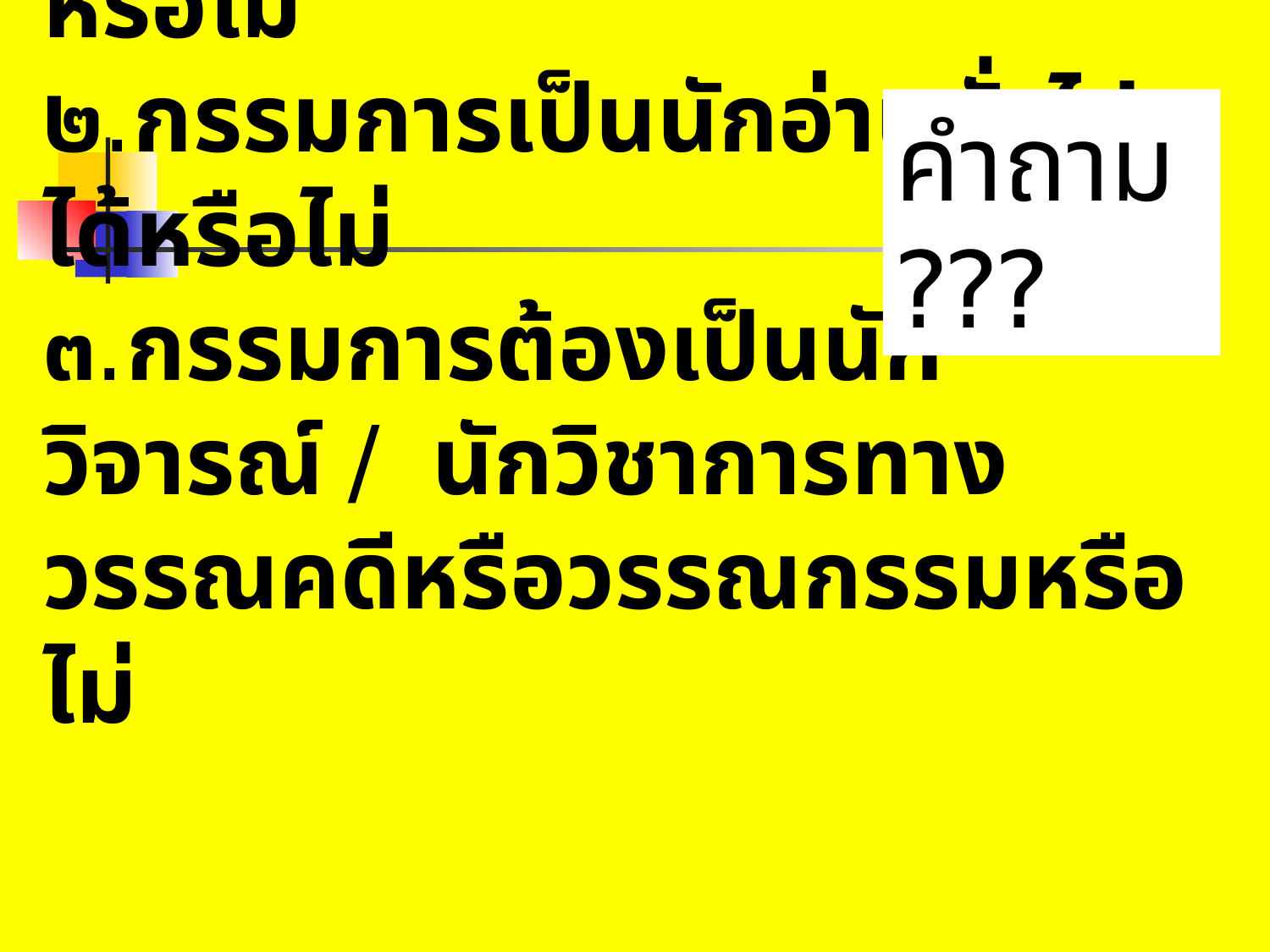

คำถาม???
# ๑.กรรมการควรหลากหลายหรือไม่ ๒.กรรมการเป็นนักอ่านทั่วไปได้หรือไม่ ๓.กรรมการต้องเป็นนักวิจารณ์ / นักวิชาการทางวรรณคดีหรือวรรณกรรมหรือไม่